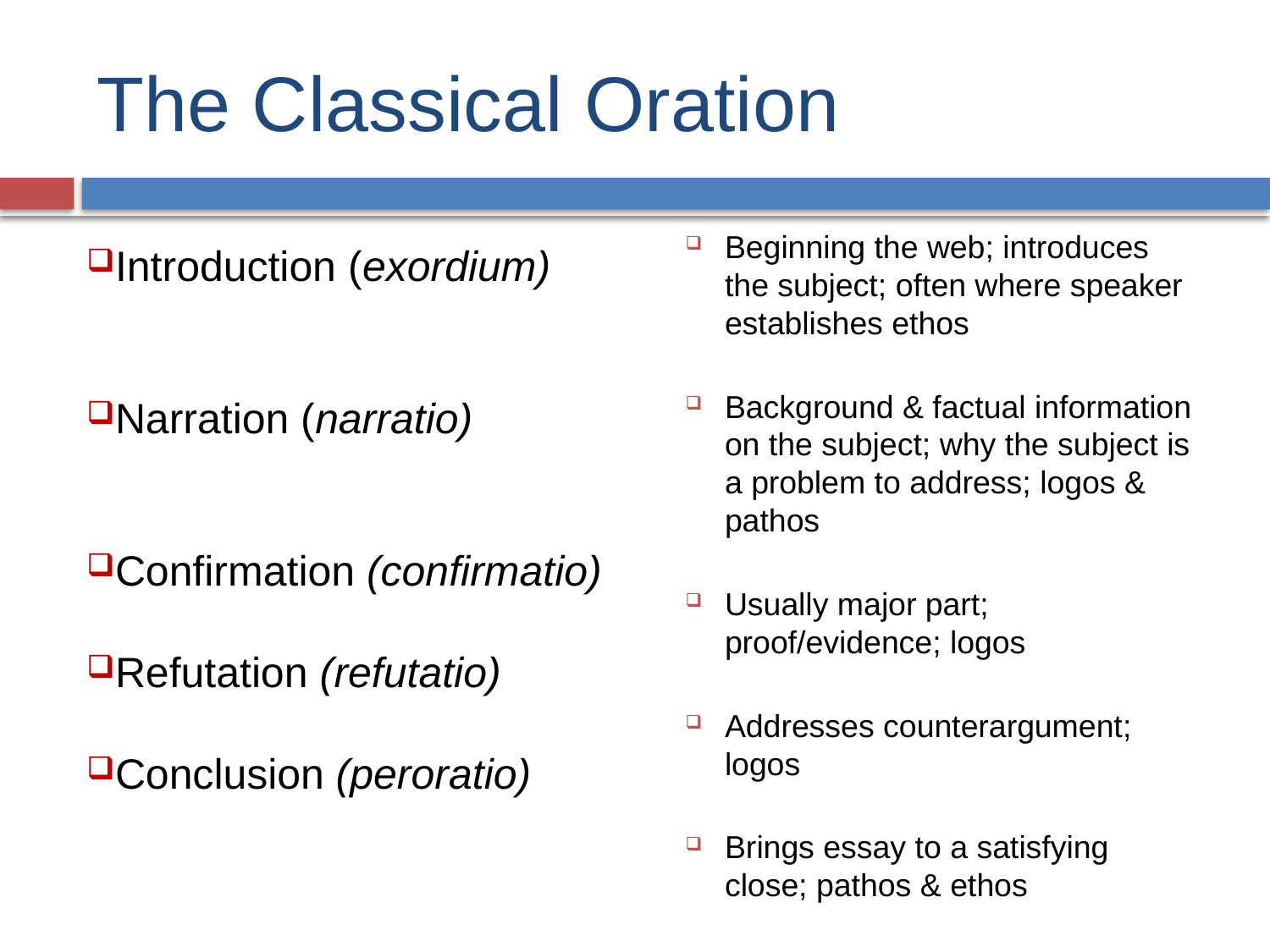

# The Classical Oration
Beginning the web; introduces the subject; often where speaker establishes ethos
Background & factual information on the subject; why the subject is a problem to address; logos & pathos
Usually major part; proof/evidence; logos
Addresses counterargument; logos
Brings essay to a satisfying close; pathos & ethos
Introduction (exordium)
Narration (narratio)
Confirmation (confirmatio)
Refutation (refutatio)
Conclusion (peroratio)